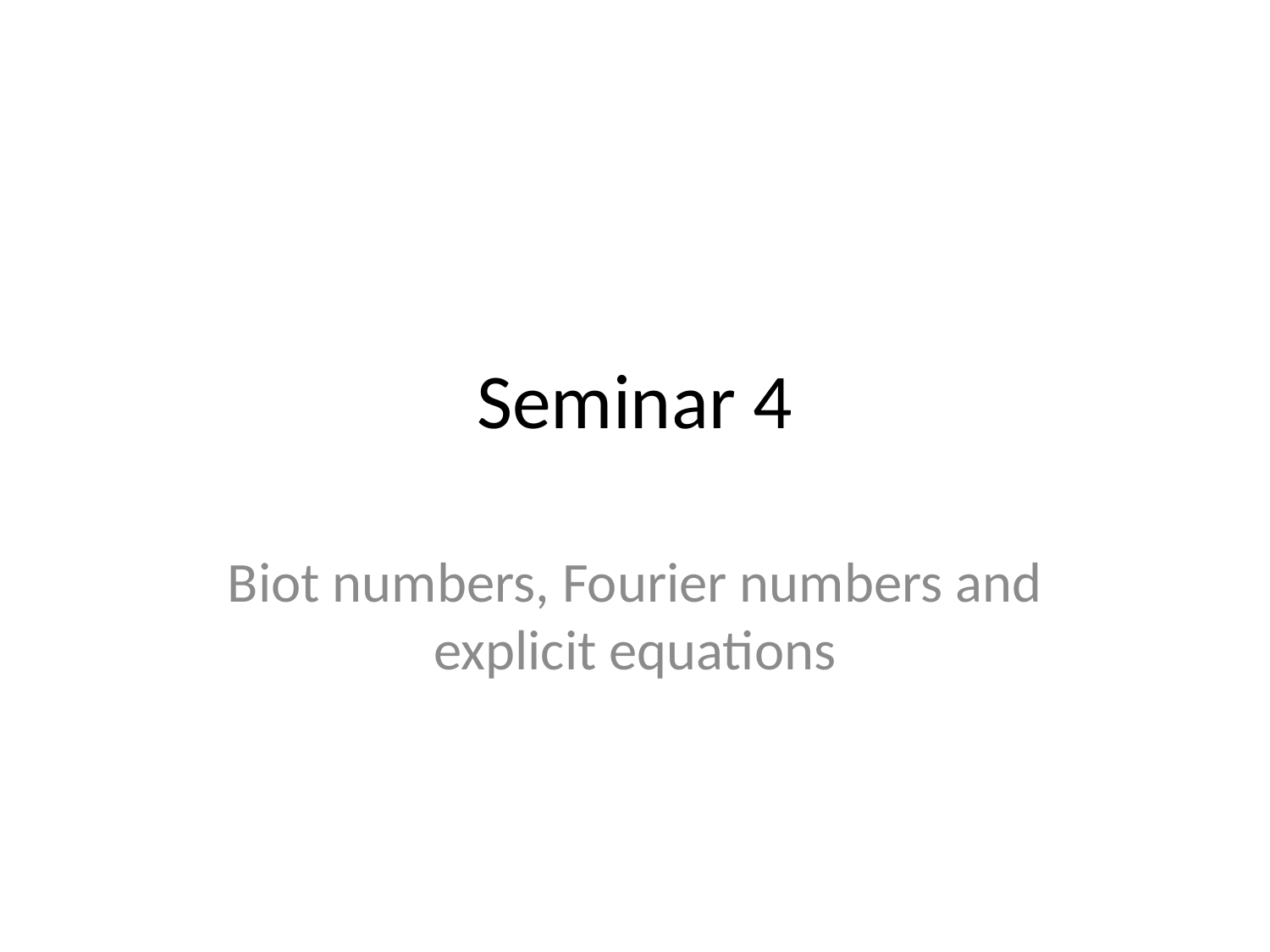

# Seminar 4
Biot numbers, Fourier numbers and explicit equations